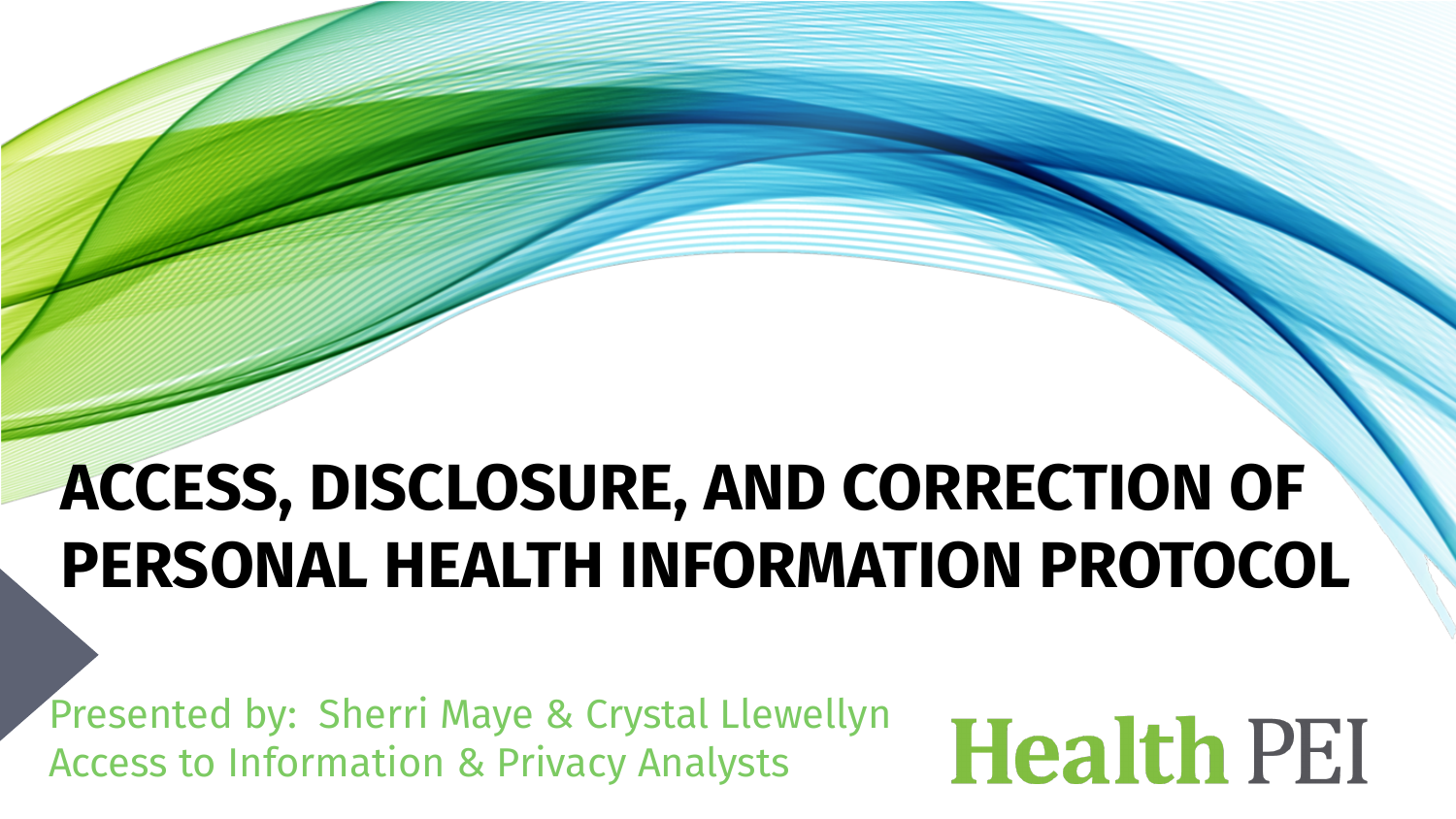

# Access, disclosure, and Correction of personal health information protocol
Presented by:  Sherri Maye & Crystal Llewellyn
Access to Information & Privacy Analysts
1